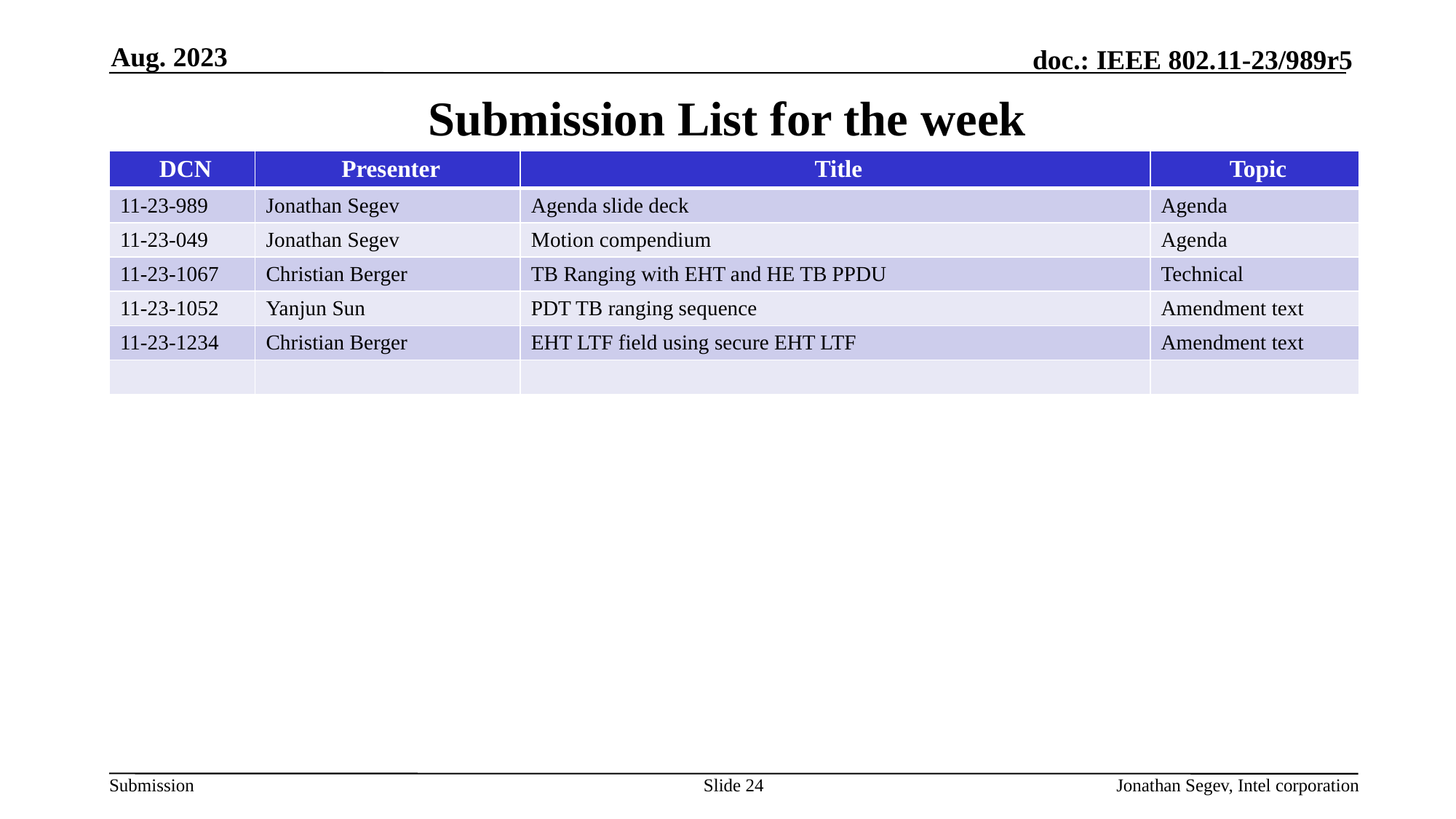

Aug. 2023
# Submission List for the week
| DCN | Presenter | Title | Topic |
| --- | --- | --- | --- |
| 11-23-989 | Jonathan Segev | Agenda slide deck | Agenda |
| 11-23-049 | Jonathan Segev | Motion compendium | Agenda |
| 11-23-1067 | Christian Berger | TB Ranging with EHT and HE TB PPDU | Technical |
| 11-23-1052 | Yanjun Sun | PDT TB ranging sequence | Amendment text |
| 11-23-1234 | Christian Berger | EHT LTF field using secure EHT LTF | Amendment text |
|  |  |  |  |
Slide 24
Jonathan Segev, Intel corporation